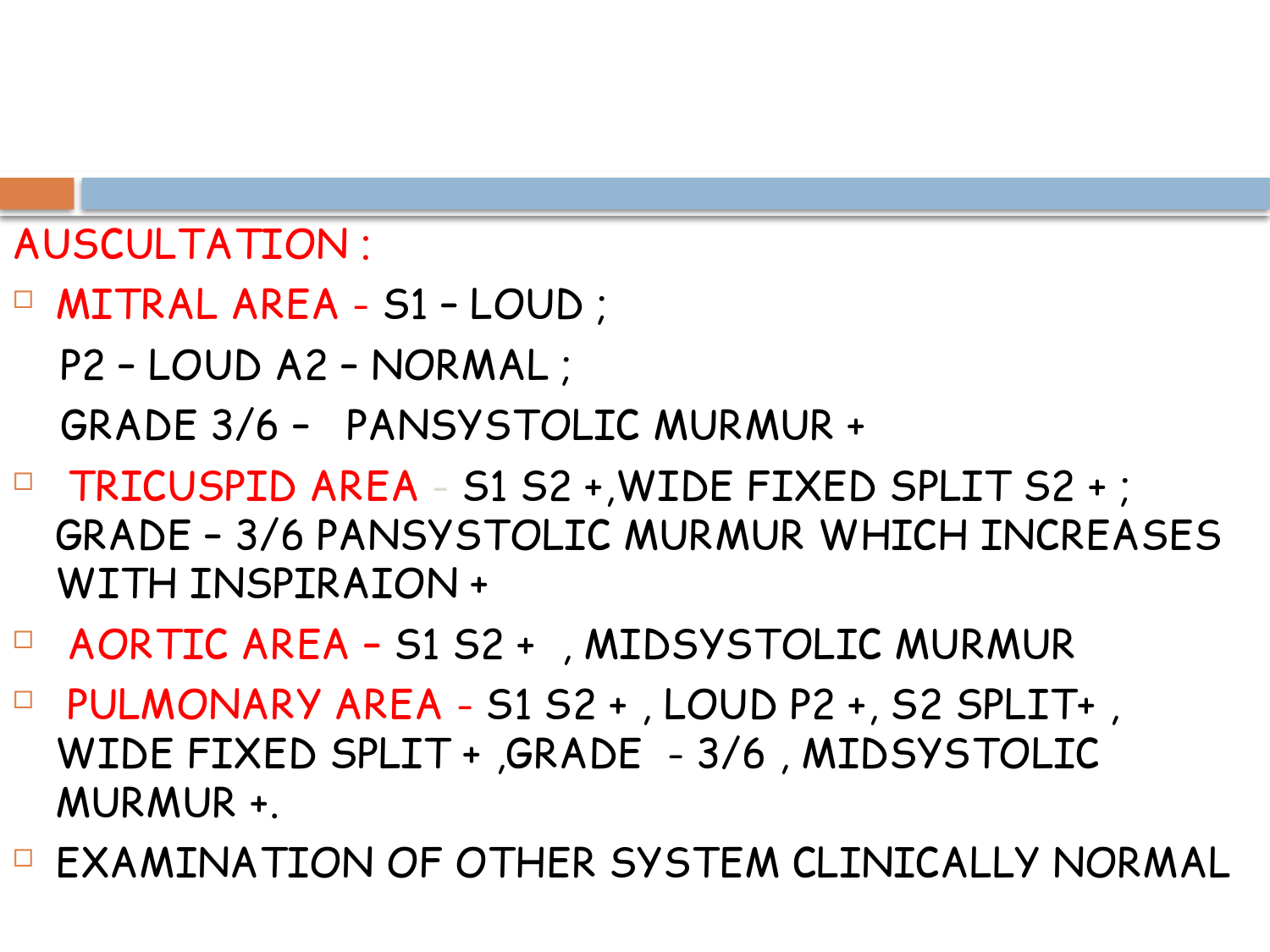

AUSCULTATION :
MITRAL AREA - S1 – LOUD ;
    P2 – LOUD A2 – NORMAL ;
    GRADE 3/6 –   PANSYSTOLIC MURMUR +
 TRICUSPID AREA - S1 S2 +,WIDE FIXED SPLIT S2 + ;  GRADE – 3/6 PANSYSTOLIC MURMUR WHICH INCREASES WITH INSPIRAION +
 AORTIC AREA – S1 S2 +  , MIDSYSTOLIC MURMUR
 PULMONARY AREA - S1 S2 + , LOUD P2 +, S2 SPLIT+ , WIDE FIXED SPLIT + ,GRADE  - 3/6 , MIDSYSTOLIC MURMUR +.
EXAMINATION OF OTHER SYSTEM CLINICALLY NORMAL